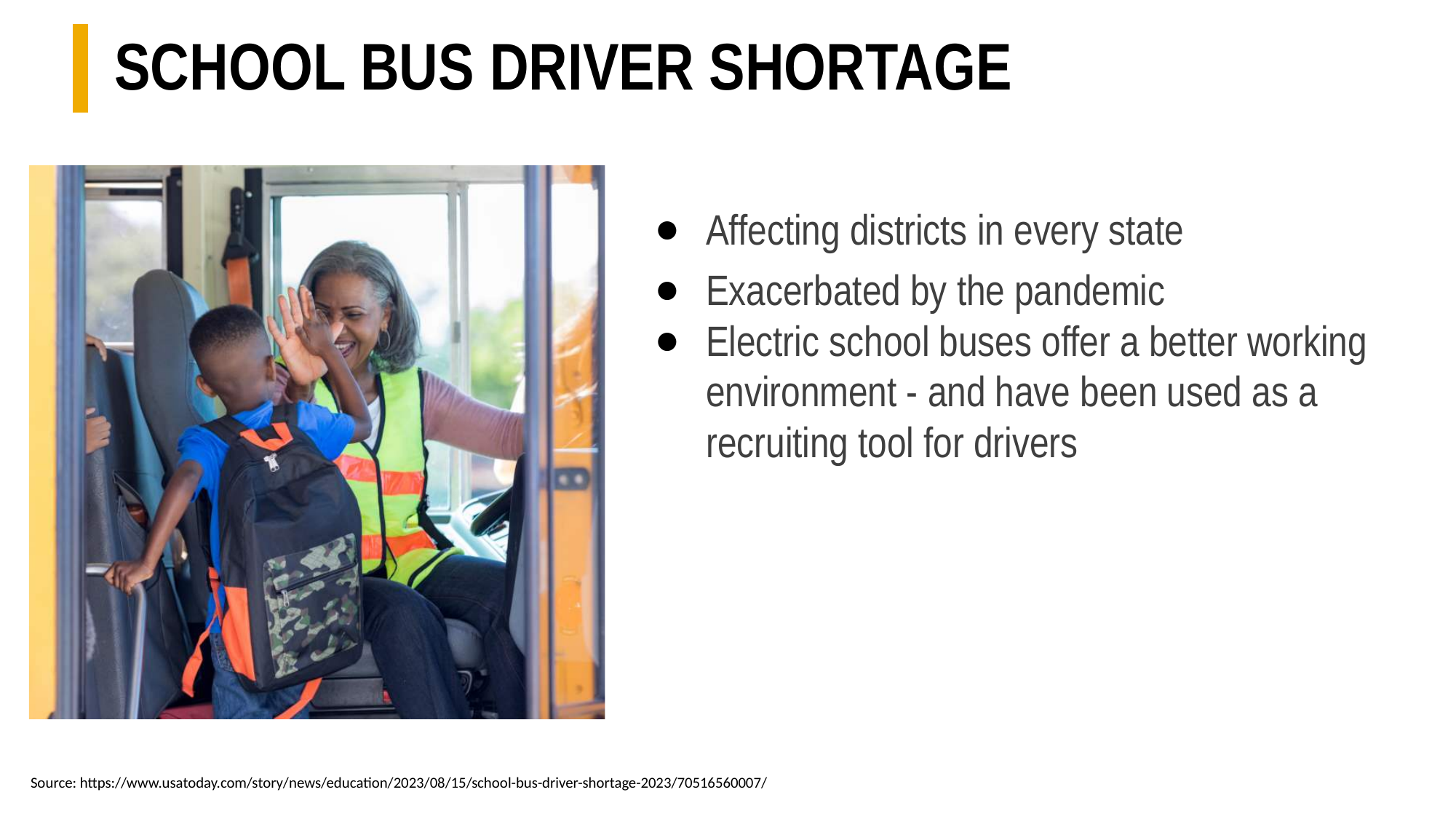

# SCHOOL BUS DRIVER SHORTAGE

Affecting districts in every state
Exacerbated by the pandemic
Electric school buses offer a better working environment - and have been used as a recruiting tool for drivers

Source: https://www.usatoday.com/story/news/education/2023/08/15/school-bus-driver-shortage-2023/70516560007/